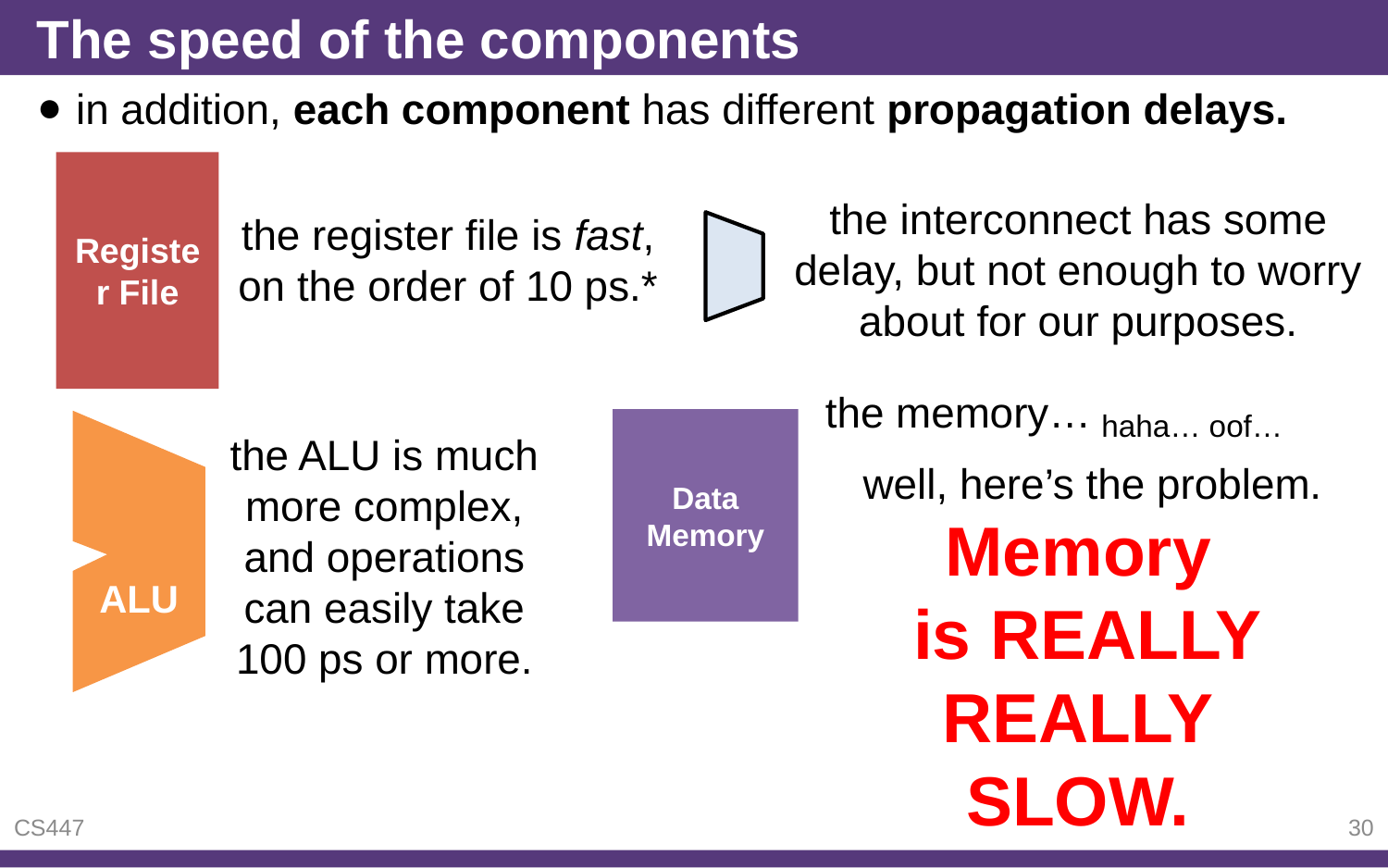

# The speed of the components
in addition, each component has different propagation delays.
Register File
the interconnect has some delay, but not enough to worry about for our purposes.
the register file is fast, on the order of 10 ps.*

the memory…
haha… oof…
Data Memory
the ALU is much more complex, and operations can easily take 100 ps or more.
well, here’s the problem.

ALU
Memory
 is REALLY
REALLY
SLOW.
CS447
30